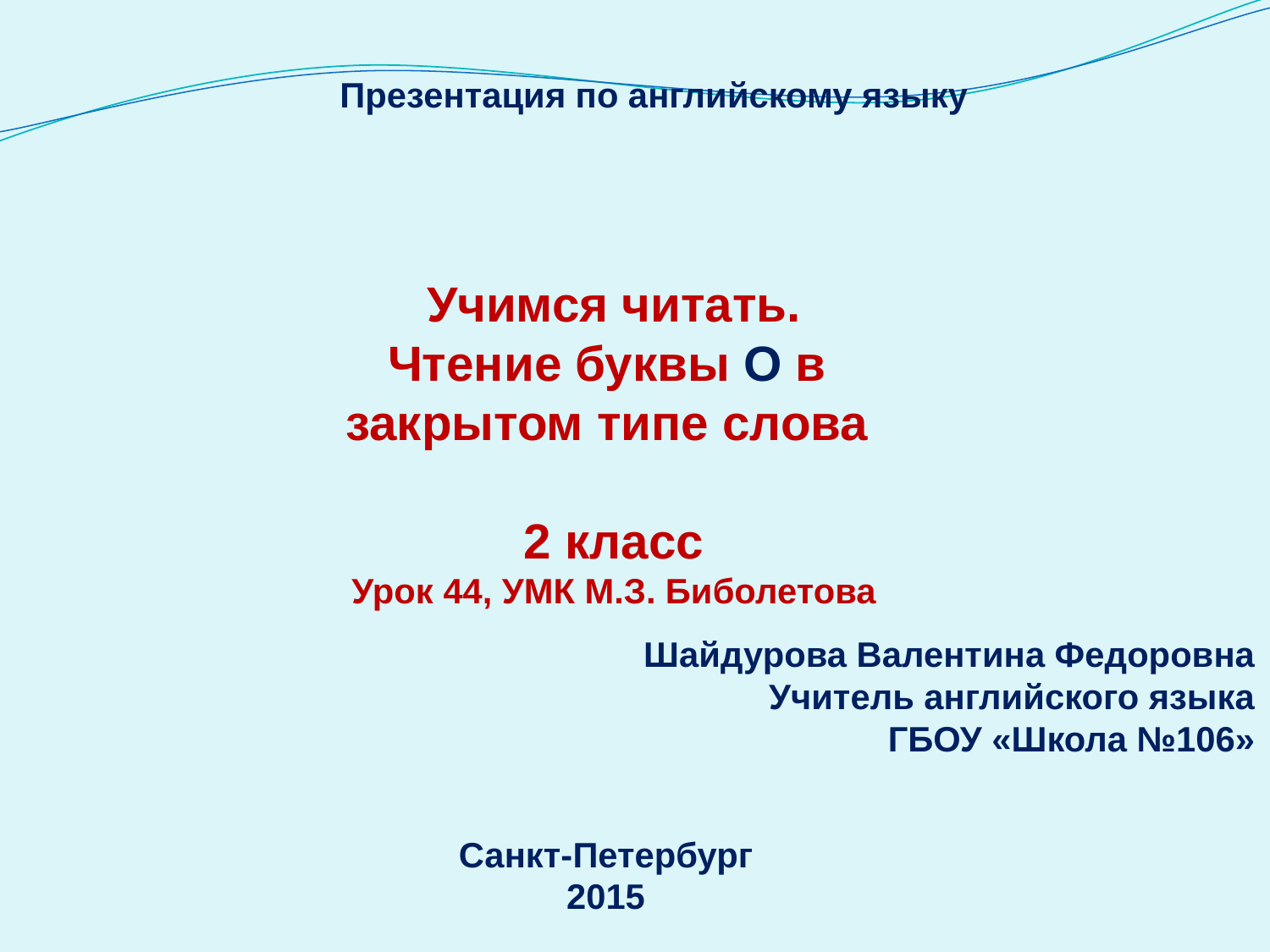

Презентация по английскому языку
Учимся читать.
Чтение буквы О в
закрытом типе слова

2 класс
Урок 44, УМК М.З. Биболетова

Шайдурова Валентина Федоровна
Учитель английского языка
ГБОУ «Школа №106»
Санкт-Петербург
2015